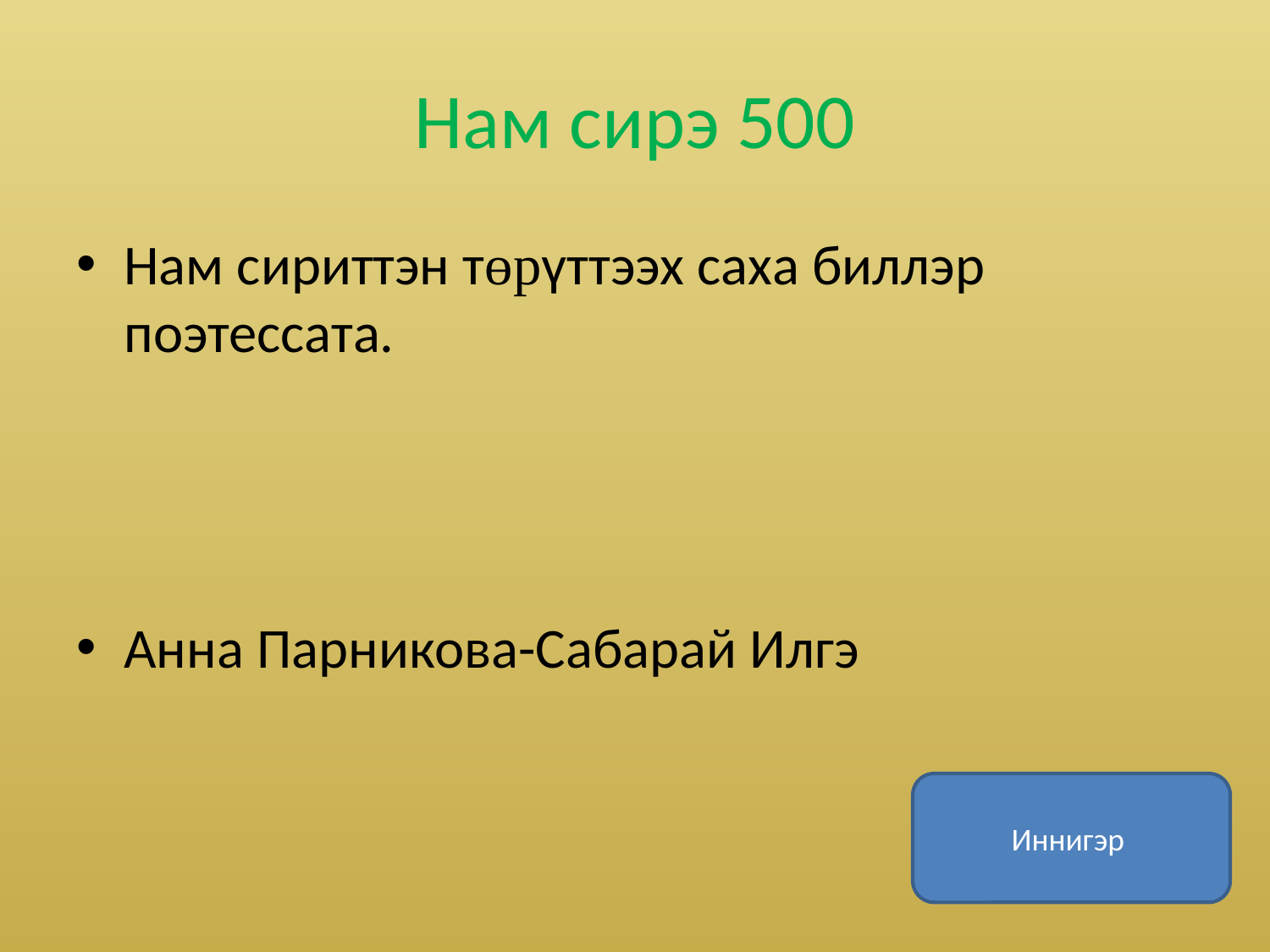

# Нам сирэ 500
Нам сириттэн төрүттээх саха биллэр поэтессата.

Анна Парникова-Сабарай Илгэ
Иннигэр